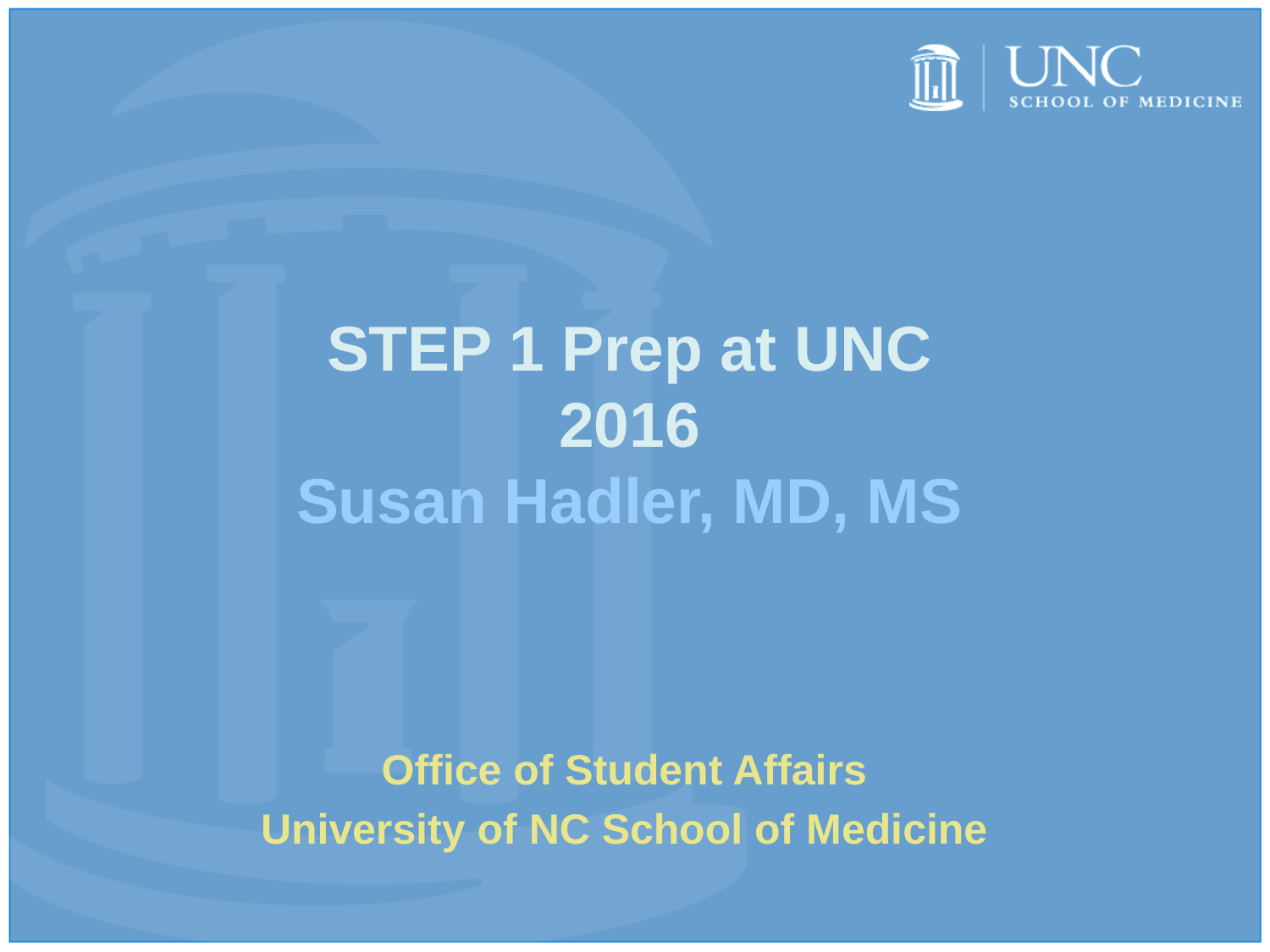

# STEP 1 Prep at UNC 2016 Susan Hadler, MD, MS

Office of Student Affairs
University of NC School of Medicine